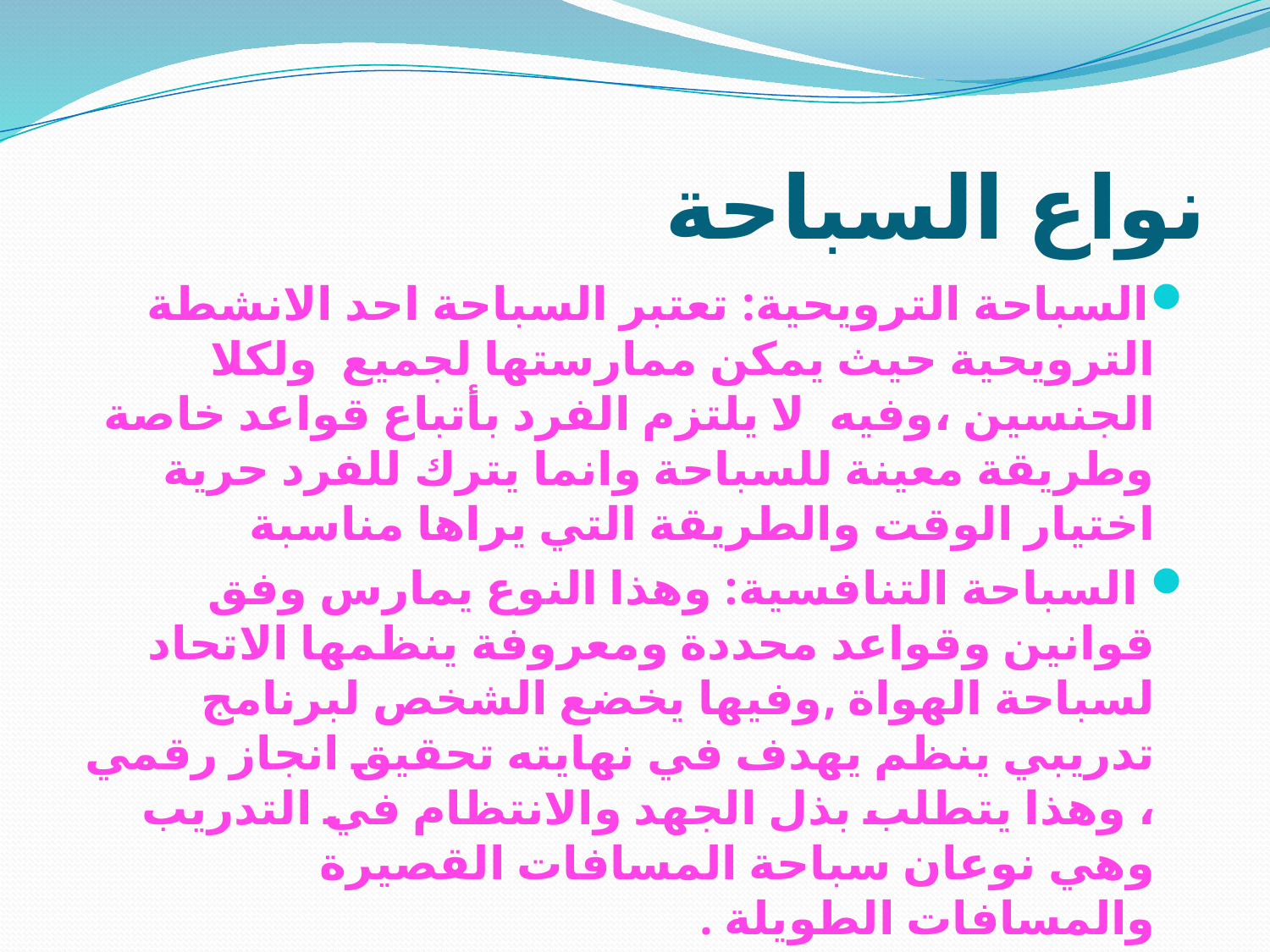

# نواع السباحة
السباحة الترويحية: تعتبر السباحة احد الانشطة الترويحية حيث يمكن ممارستها لجميع  ولكلا الجنسين ،وفيه  لا يلتزم الفرد بأتباع قواعد خاصة وطريقة معينة للسباحة وانما يترك للفرد حرية اختيار الوقت والطريقة التي يراها مناسبة
 السباحة التنافسية: وهذا النوع يمارس وفق قوانين وقواعد محددة ومعروفة ينظمها الاتحاد لسباحة الهواة ,وفيها يخضع الشخص لبرنامج تدريبي ينظم يهدف في نهايته تحقيق انجاز رقمي ، وهذا يتطلب بذل الجهد والانتظام في التدريب وهي نوعان سباحة المسافات القصيرة والمسافات الطويلة .